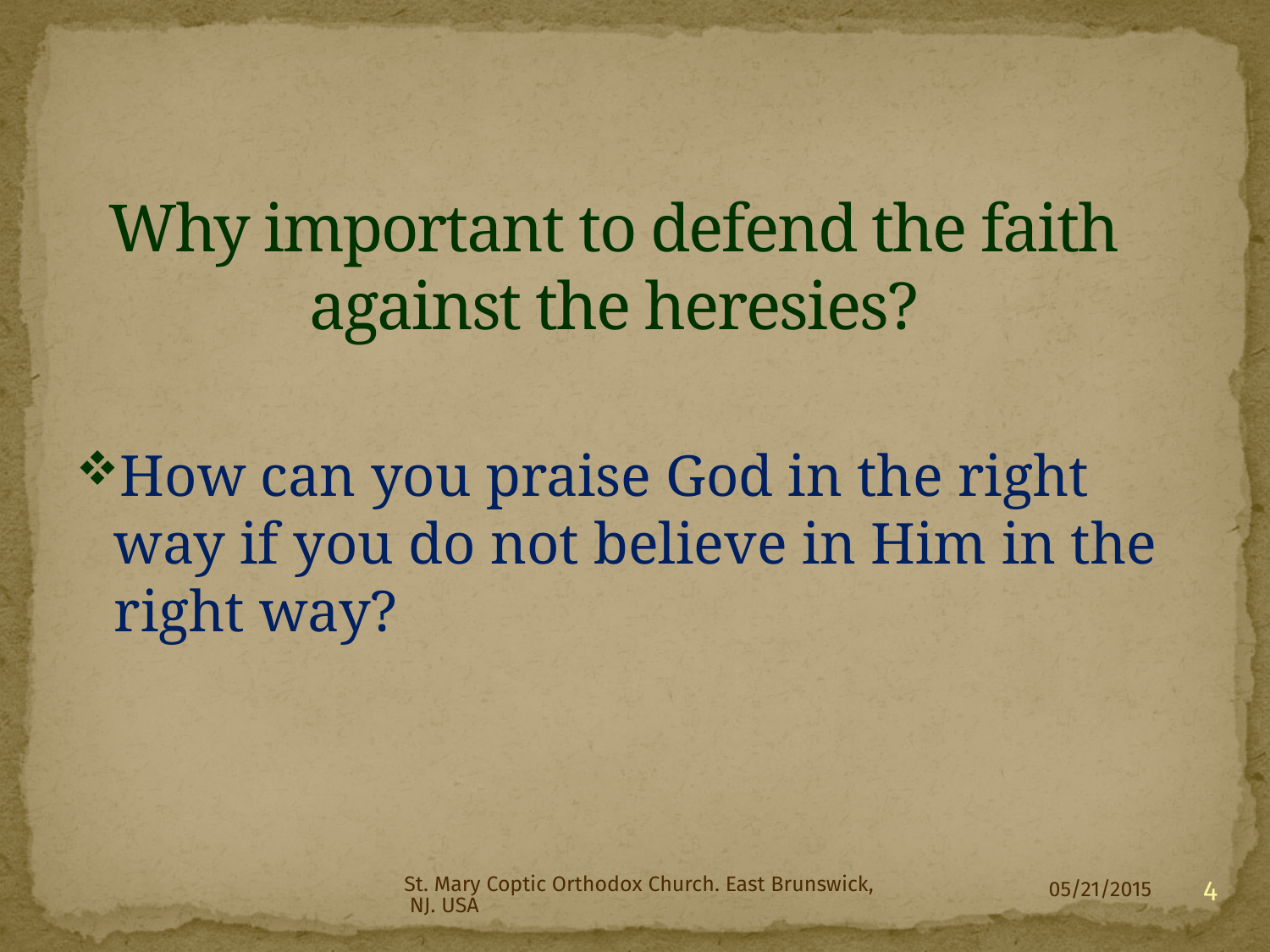

# Why important to defend the faith against the heresies?
How can you praise God in the right way if you do not believe in Him in the right way?
St. Mary Coptic Orthodox Church. East Brunswick, NJ. USA
4
05/21/2015